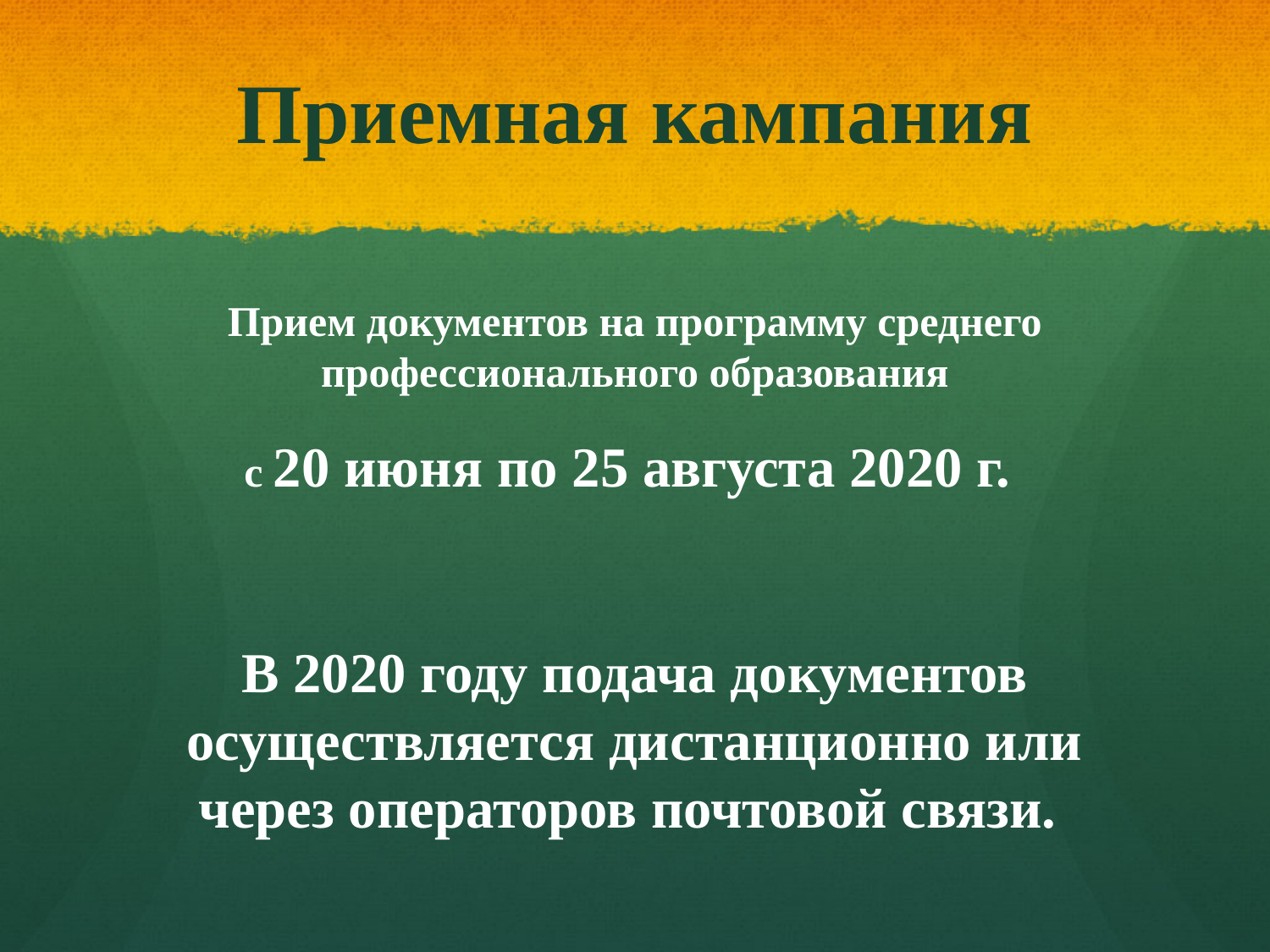

# Приемная кампания
Прием документов на программу среднего профессионального образования
с 20 июня по 25 августа 2020 г.

В 2020 году подача документов осуществляется дистанционно или через операторов почтовой связи.